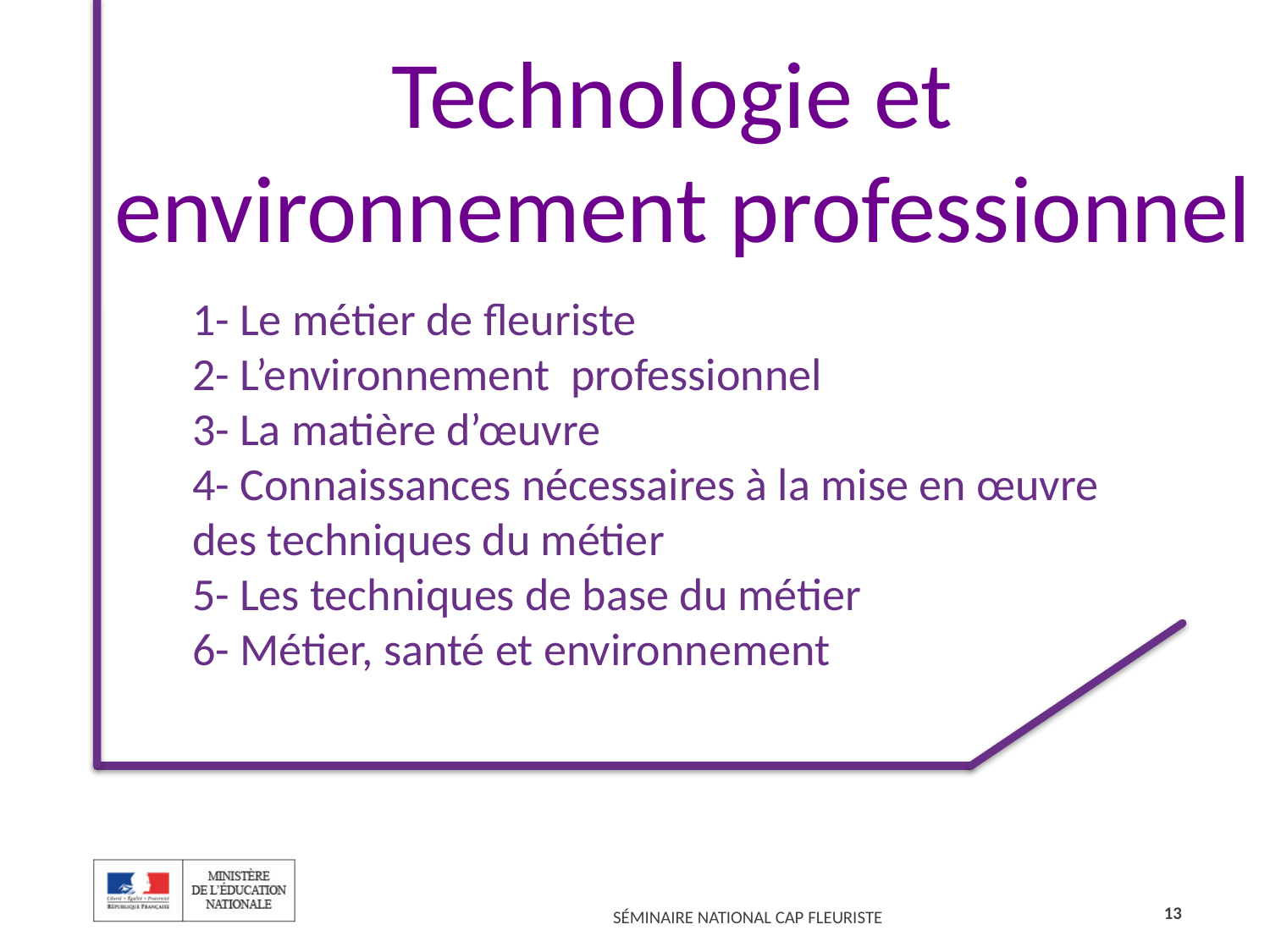

Technologie et
environnement professionnel
1- Le métier de fleuriste
2- L’environnement  professionnel
3- La matière d’œuvre
4- Connaissances nécessaires à la mise en œuvre des techniques du métier
5- Les techniques de base du métier
6- Métier, santé et environnement

13